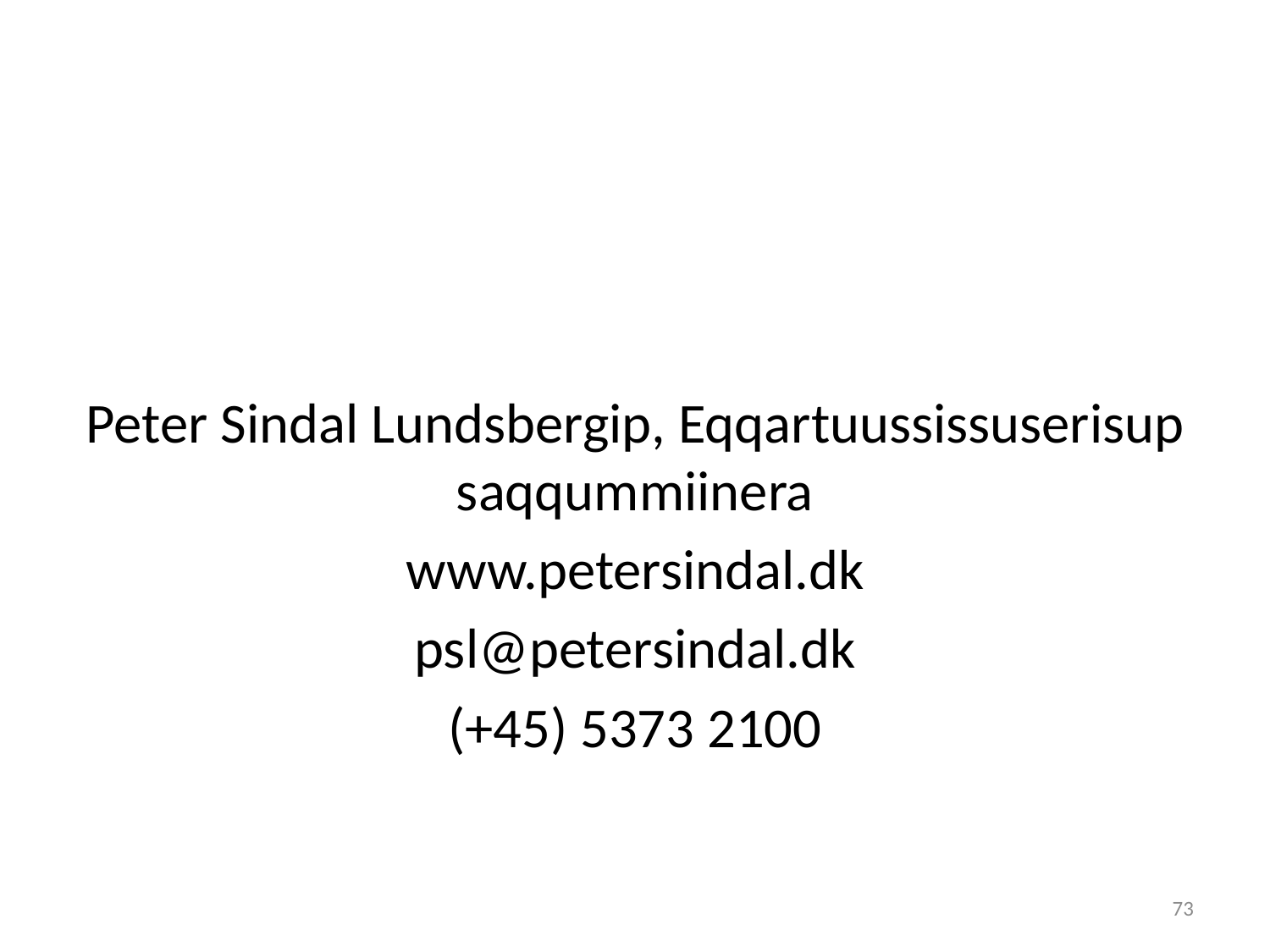

#

Peter Sindal Lundsbergip, Eqqartuussissuserisup saqqummiinera
www.petersindal.dk
psl@petersindal.dk
(+45) 5373 2100
73